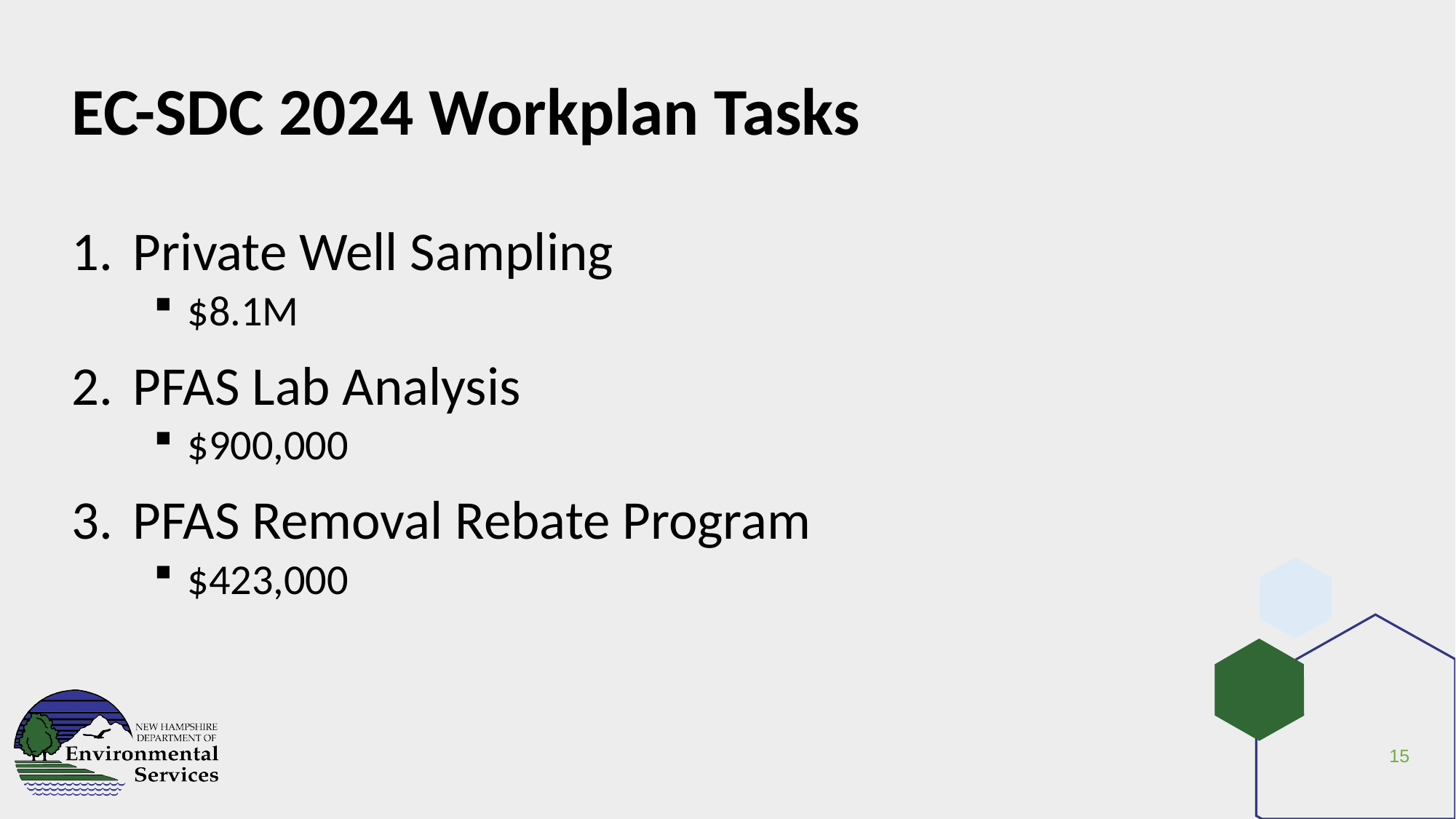

# EC-SDC 2024 Workplan Tasks
Private Well Sampling
$8.1M
PFAS Lab Analysis
$900,000
PFAS Removal Rebate Program
$423,000
15